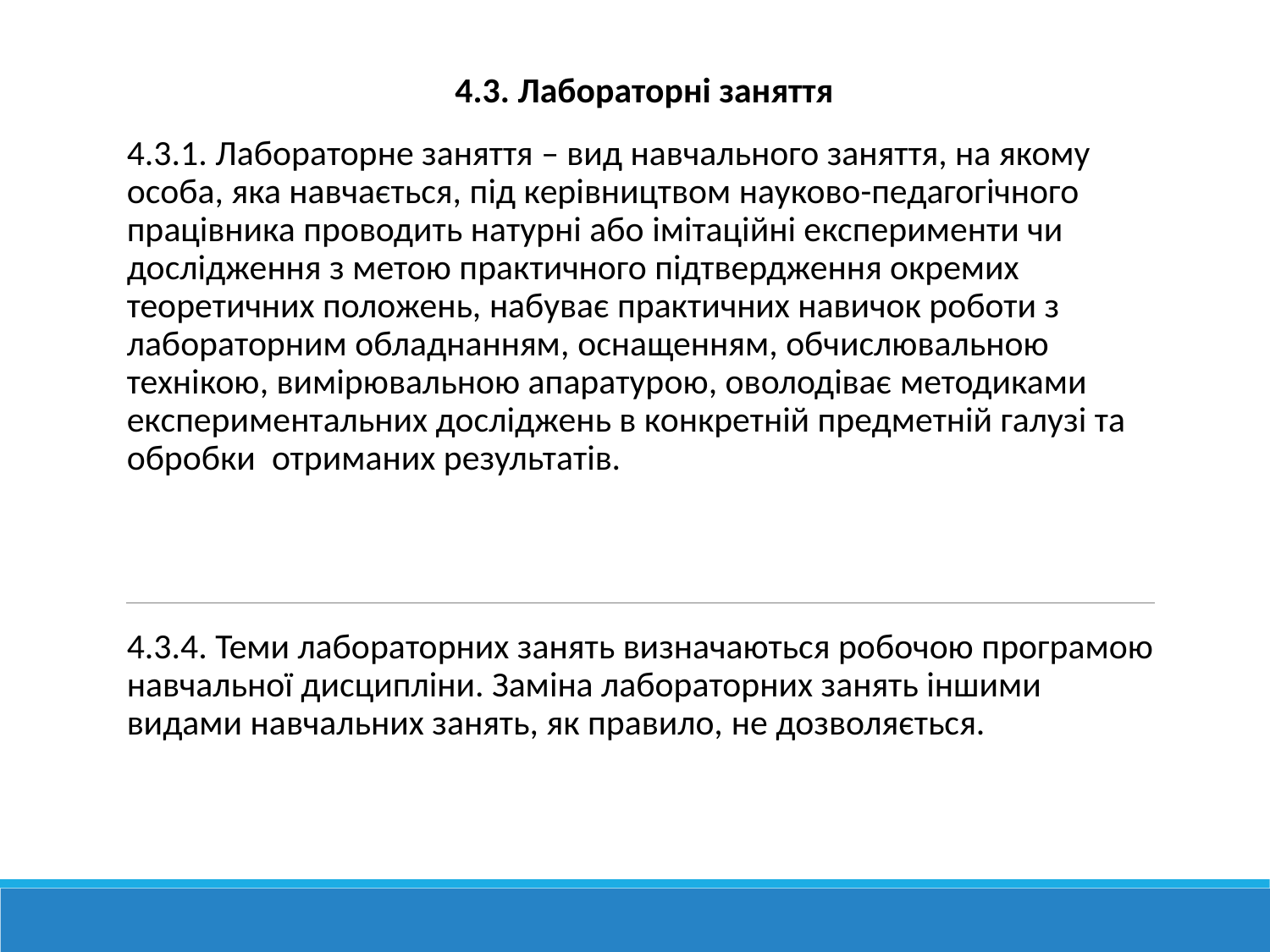

4.3. Лабораторні заняття
4.3.1. Лабораторне заняття – вид навчального заняття, на якому особа, яка навчається, під керівництвом науково-педагогічного працівника проводить натурні або імітаційні експерименти чи дослідження з метою практичного підтвердження окремих теоретичних положень, набуває практичних навичок роботи з лабораторним обладнанням, оснащенням, обчислювальною технікою, вимірювальною апаратурою, оволодіває методиками експериментальних досліджень в конкретній предметній галузі та обробки  отриманих результатів.

4.3.4. Теми лабораторних занять визначаються робочою програмою навчальної дисципліни. Заміна лабораторних занять іншими видами навчальних занять, як правило, не дозволяється.